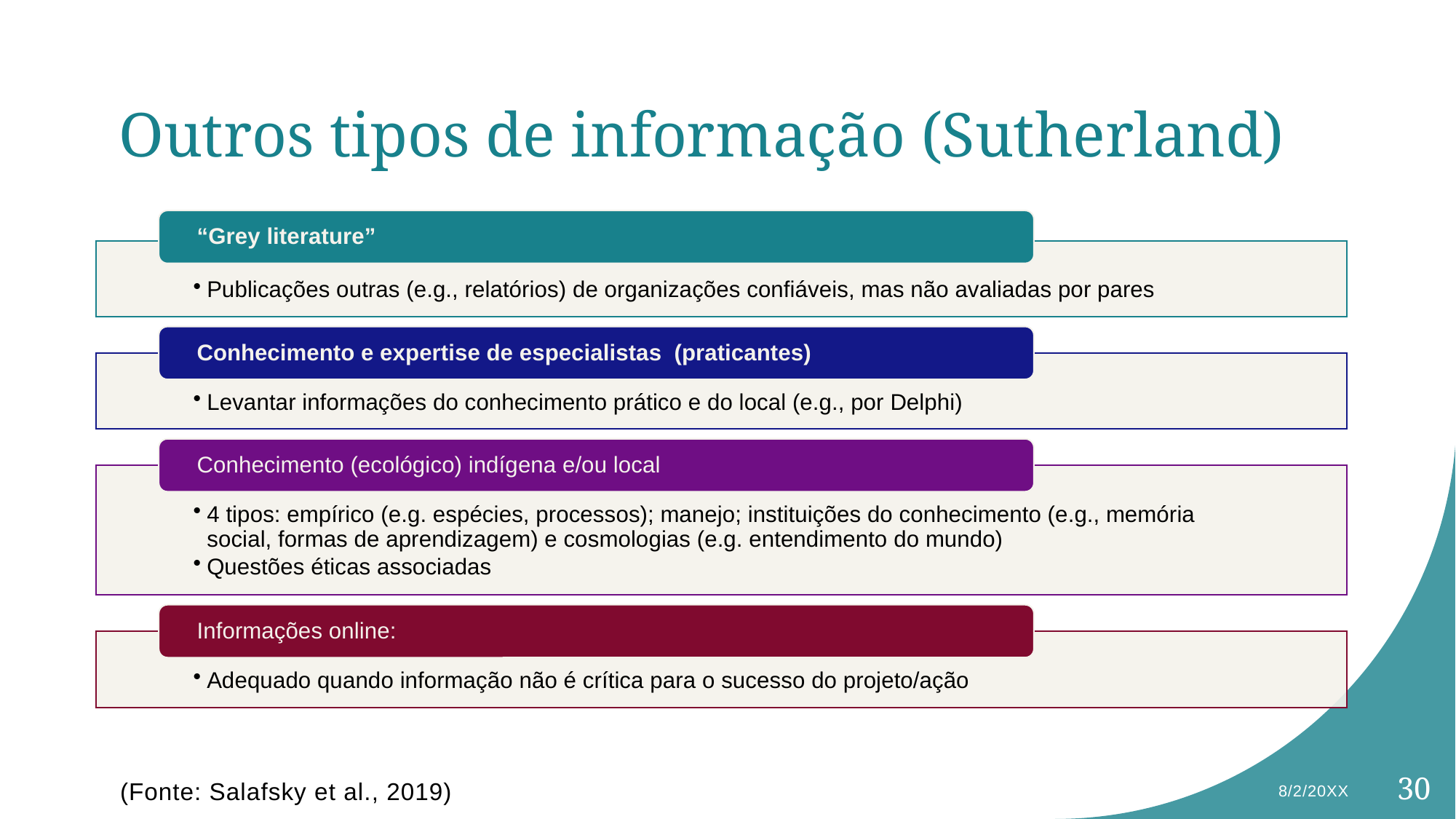

# Outros tipos de informação (Sutherland)
Publicações outras (e.g., relatórios) de organizações confiáveis, mas não avaliadas por pares
“Grey literature”
Levantar informações do conhecimento prático e do local (e.g., por Delphi)
Conhecimento e expertise de especialistas  (praticantes)
4 tipos: empírico (e.g. espécies, processos); manejo; instituições do conhecimento (e.g., memória social, formas de aprendizagem) e cosmologias (e.g. entendimento do mundo)
Questões éticas associadas
Conhecimento (ecológico) indígena e/ou local
Adequado quando informação não é crítica para o sucesso do projeto/ação
Informações online:
8/2/20XX
30
(Fonte: Salafsky et al., 2019)